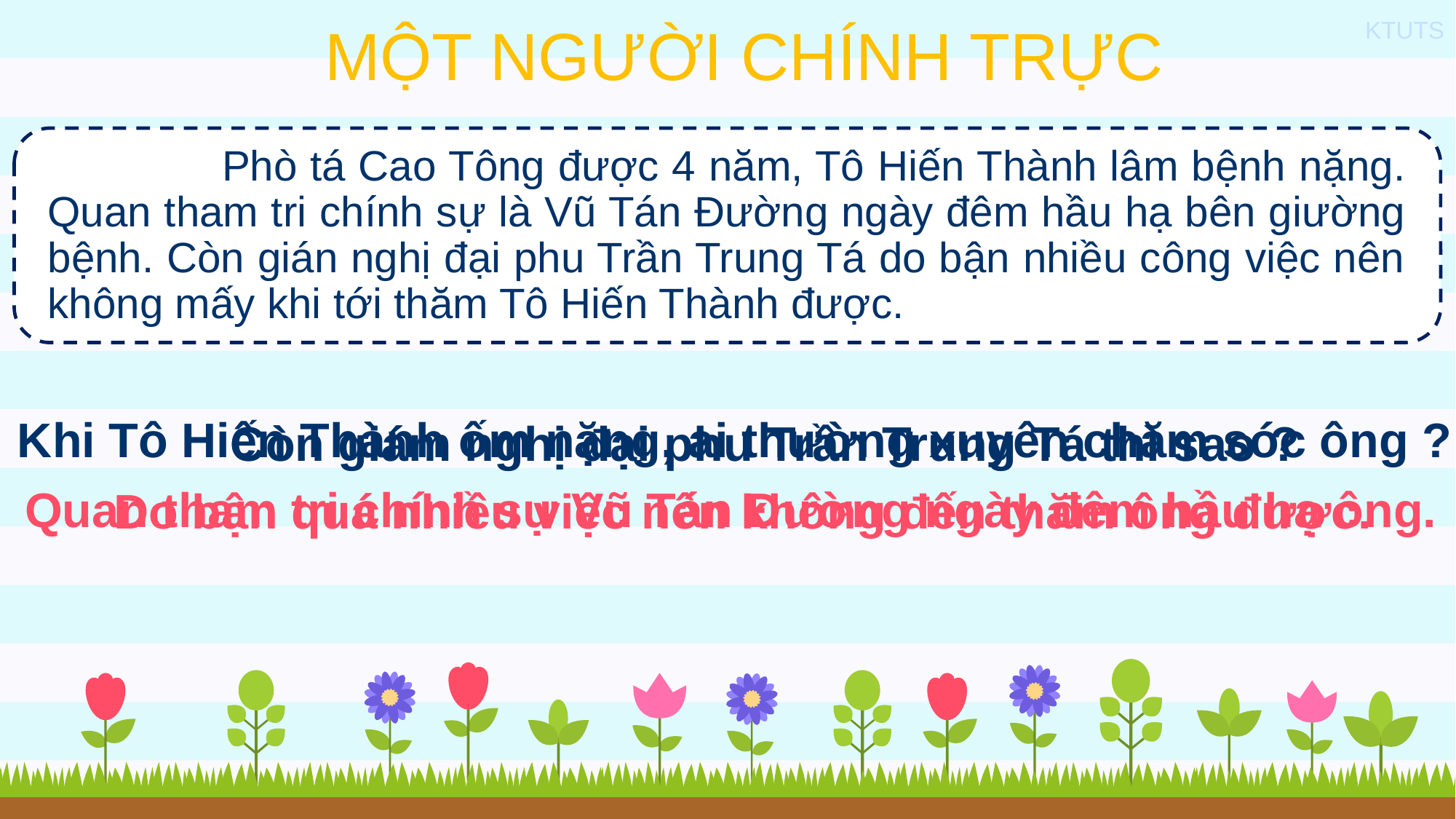

MỘT NGƯỜI CHÍNH TRỰC

	     Phò tá Cao Tông được 4 năm, Tô Hiến Thành lâm bệnh nặng. Quan tham tri chính sự là Vũ Tán Đường ngày đêm hầu hạ bên giường bệnh. Còn gián nghị đại phu Trần Trung Tá do bận nhiều công việc nên không mấy khi tới thăm Tô Hiến Thành được.
Khi Tô Hiến Thành ốm nặng, ai thường xuyên chăm sóc ông ?
   Còn giám nghị đại phu Trần Trung Tá thì sao ?
Quan tham tri chính sự Vũ Tán Đường ngày đêm hầu hạ ông.
      Do bận quá nhiều việc nên không đến thăm ông được.